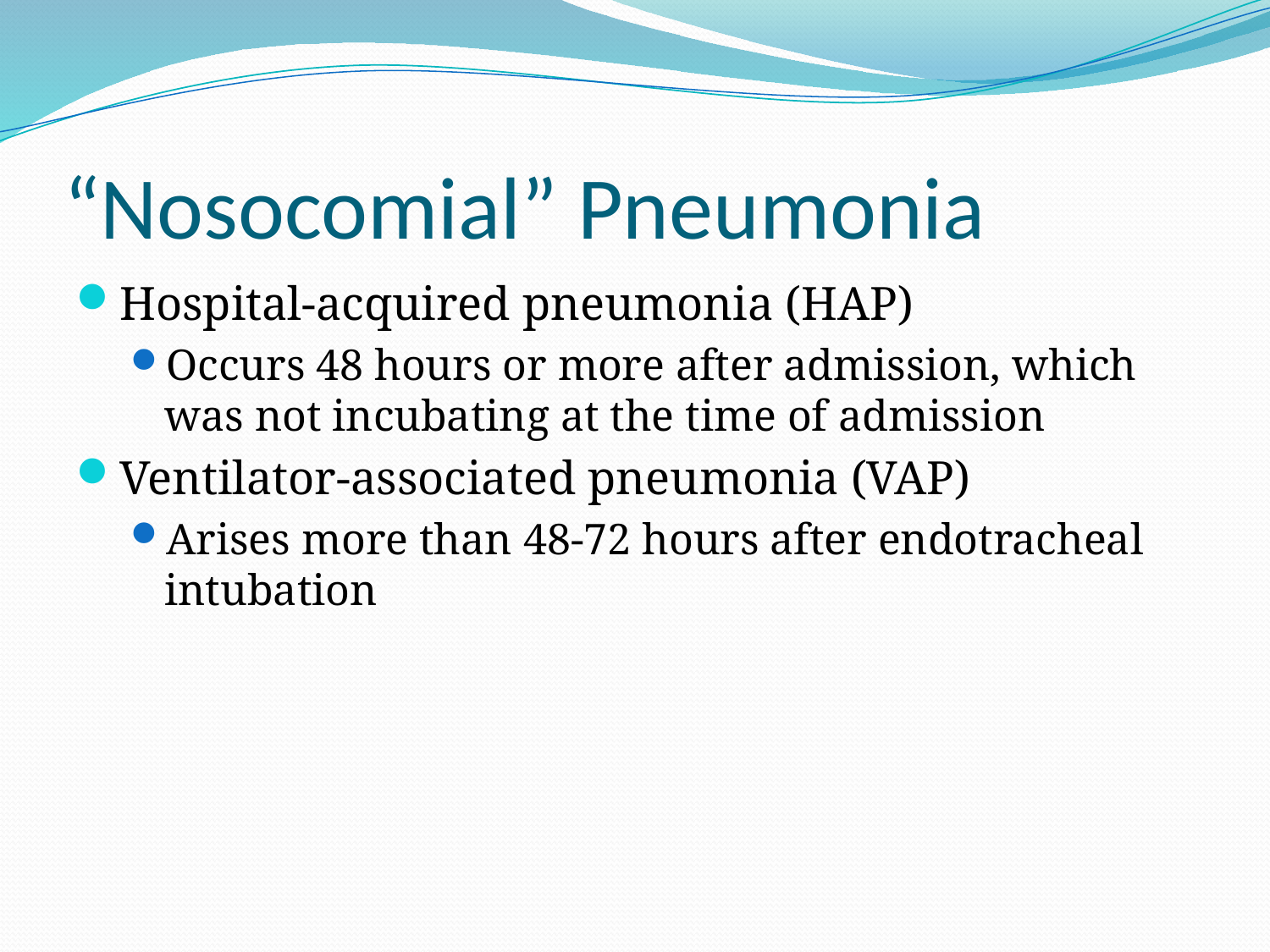

# “Nosocomial” Pneumonia
Hospital-acquired pneumonia (HAP)
Occurs 48 hours or more after admission, which was not incubating at the time of admission
Ventilator-associated pneumonia (VAP)
Arises more than 48-72 hours after endotracheal intubation